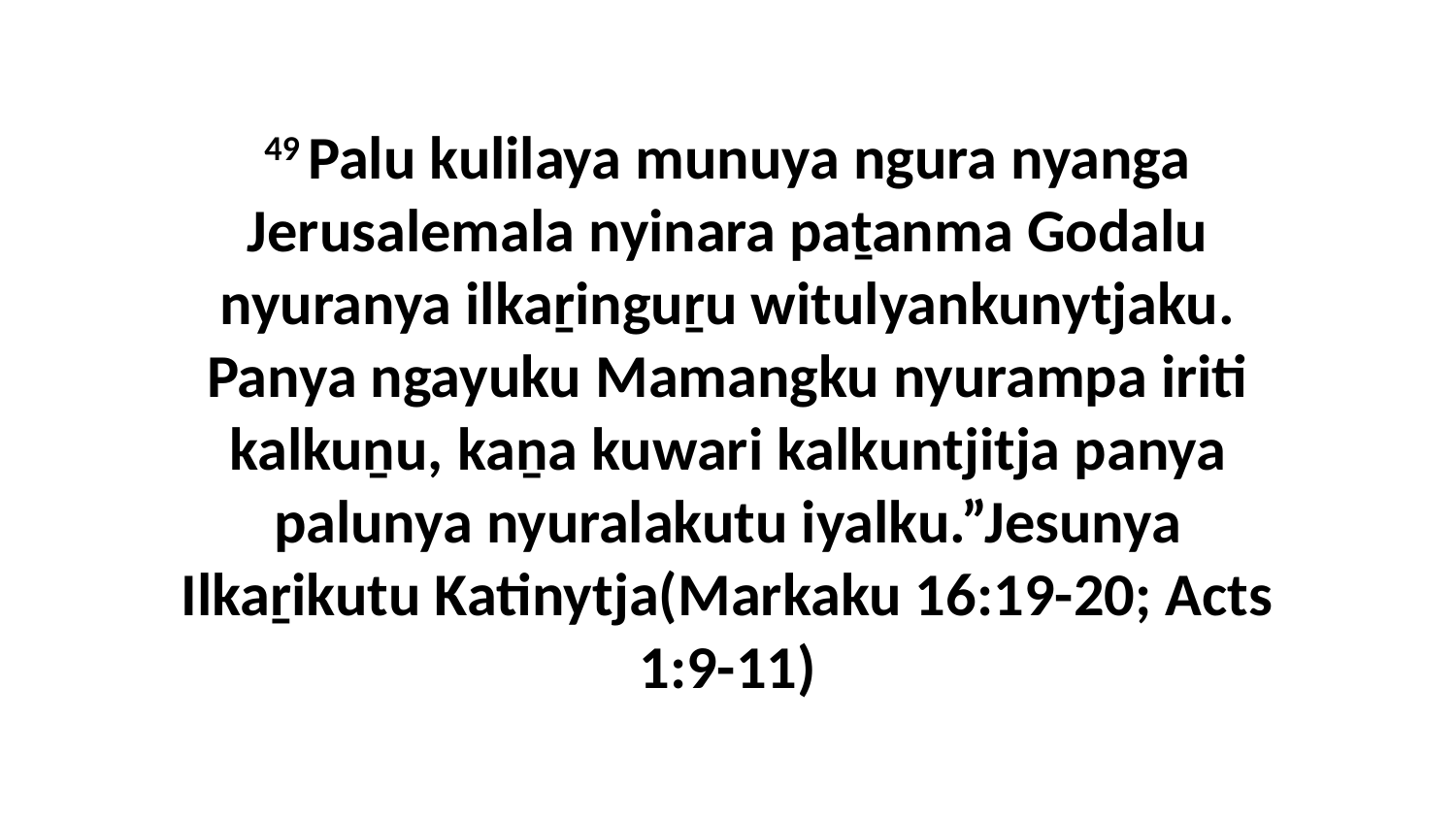

49 Palu kulilaya munuya ngura nyanga Jerusalemala nyinara paṯanma Godalu nyuranya ilkaṟinguṟu witulyankunytjaku. Panya ngayuku Mamangku nyurampa iriti kalkuṉu, kaṉa kuwari kalkuntjitja panya palunya nyuralakutu iyalku.”Jesunya Ilkaṟikutu Katinytja(Markaku 16:19-20; Acts 1:9-11)